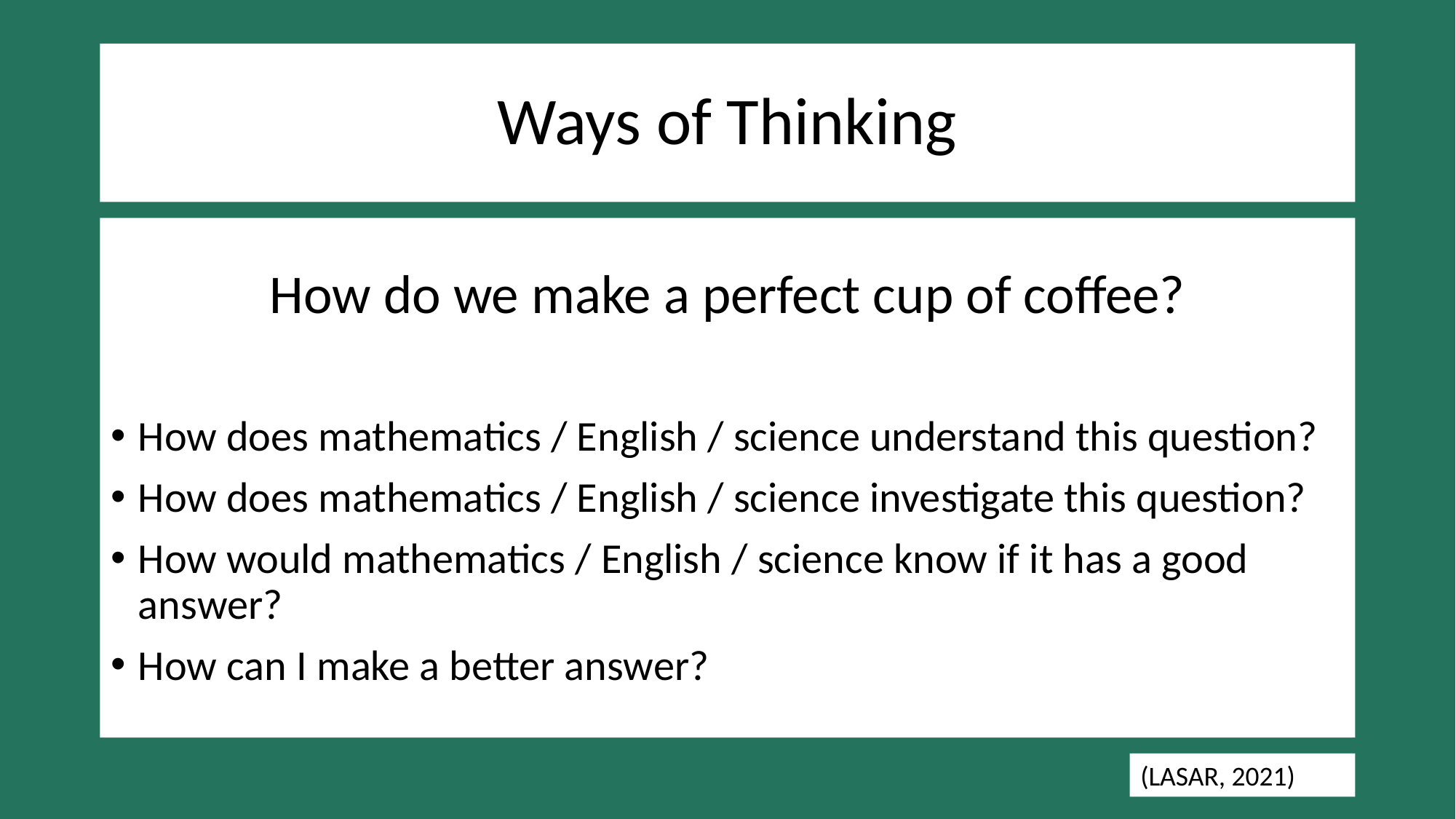

# Ways of Thinking
How do we make a perfect cup of coffee?

How does mathematics / English / science understand this question?
How does mathematics / English / science investigate this question?
How would mathematics / English / science know if it has a good answer?
How can I make a better answer?
(LASAR, 2021)